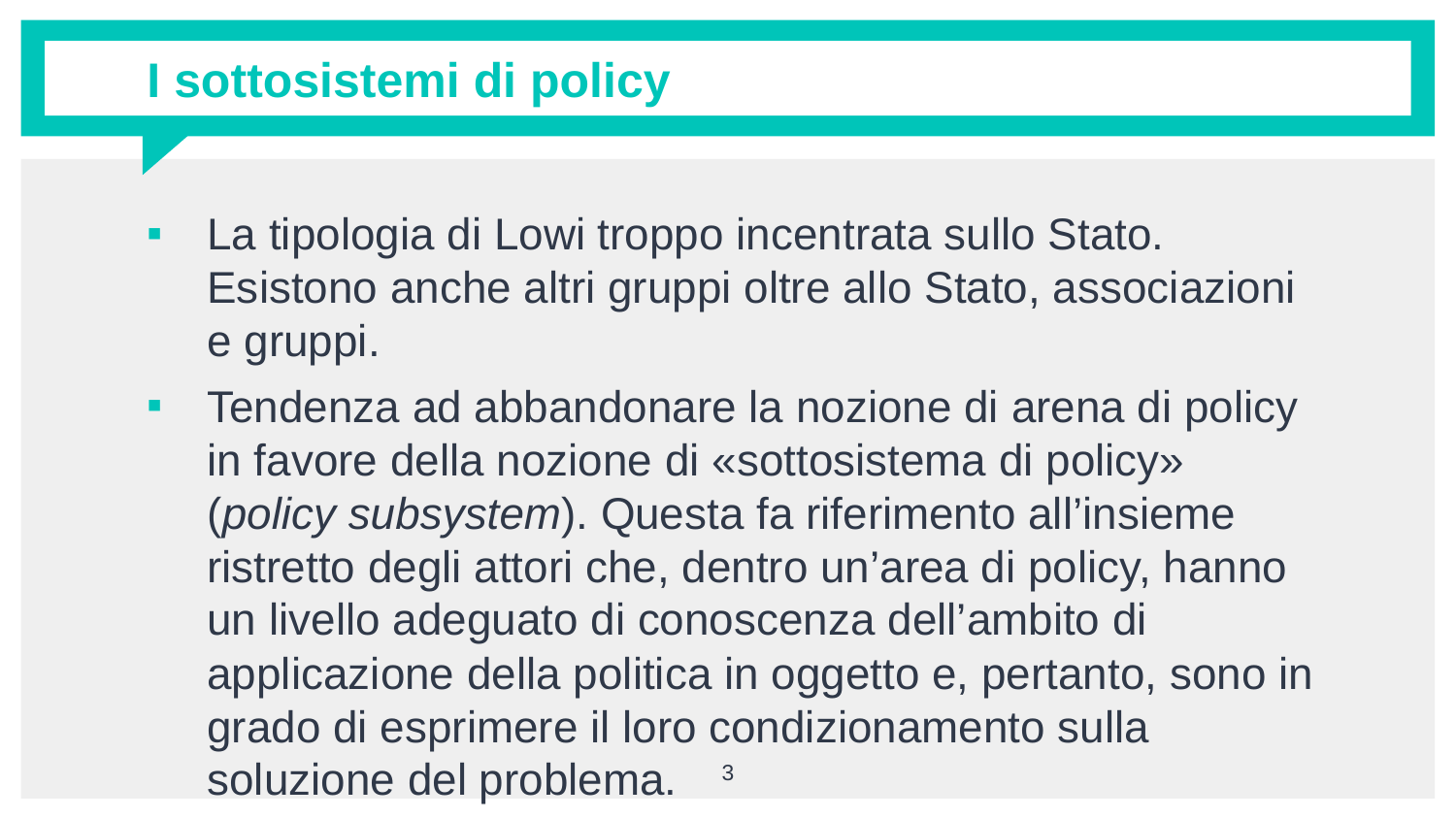

# I sottosistemi di policy
La tipologia di Lowi troppo incentrata sullo Stato. Esistono anche altri gruppi oltre allo Stato, associazioni e gruppi.
Tendenza ad abbandonare la nozione di arena di policy in favore della nozione di «sottosistema di policy» (policy subsystem). Questa fa riferimento all’insieme ristretto degli attori che, dentro un’area di policy, hanno un livello adeguato di conoscenza dell’ambito di applicazione della politica in oggetto e, pertanto, sono in grado di esprimere il loro condizionamento sulla soluzione del problema.
Chi accede nei sottosistemi? Critica al pluralismo

3